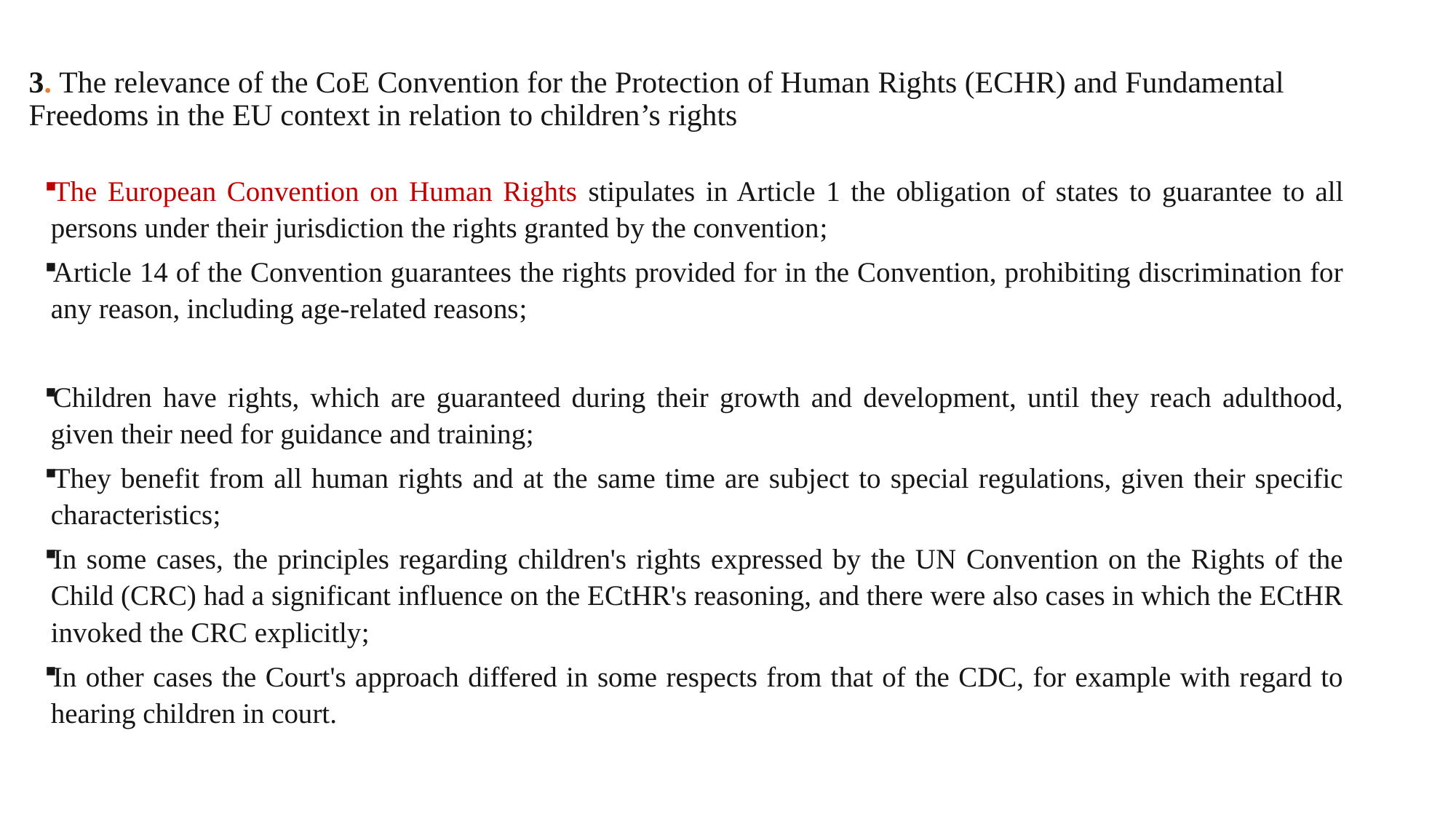

# 3. The relevance of the CoE Convention for the Protection of Human Rights (ECHR) and Fundamental Freedoms in the EU context in relation to children’s rights
The European Convention on Human Rights stipulates in Article 1 the obligation of states to guarantee to all persons under their jurisdiction the rights granted by the convention;
Article 14 of the Convention guarantees the rights provided for in the Convention, prohibiting discrimination for any reason, including age-related reasons;

Children have rights, which are guaranteed during their growth and development, until they reach adulthood, given their need for guidance and training;
They benefit from all human rights and at the same time are subject to special regulations, given their specific characteristics;
In some cases, the principles regarding children's rights expressed by the UN Convention on the Rights of the Child (CRC) had a significant influence on the ECtHR's reasoning, and there were also cases in which the ECtHR invoked the CRC explicitly;
In other cases the Court's approach differed in some respects from that of the CDC, for example with regard to hearing children in court.